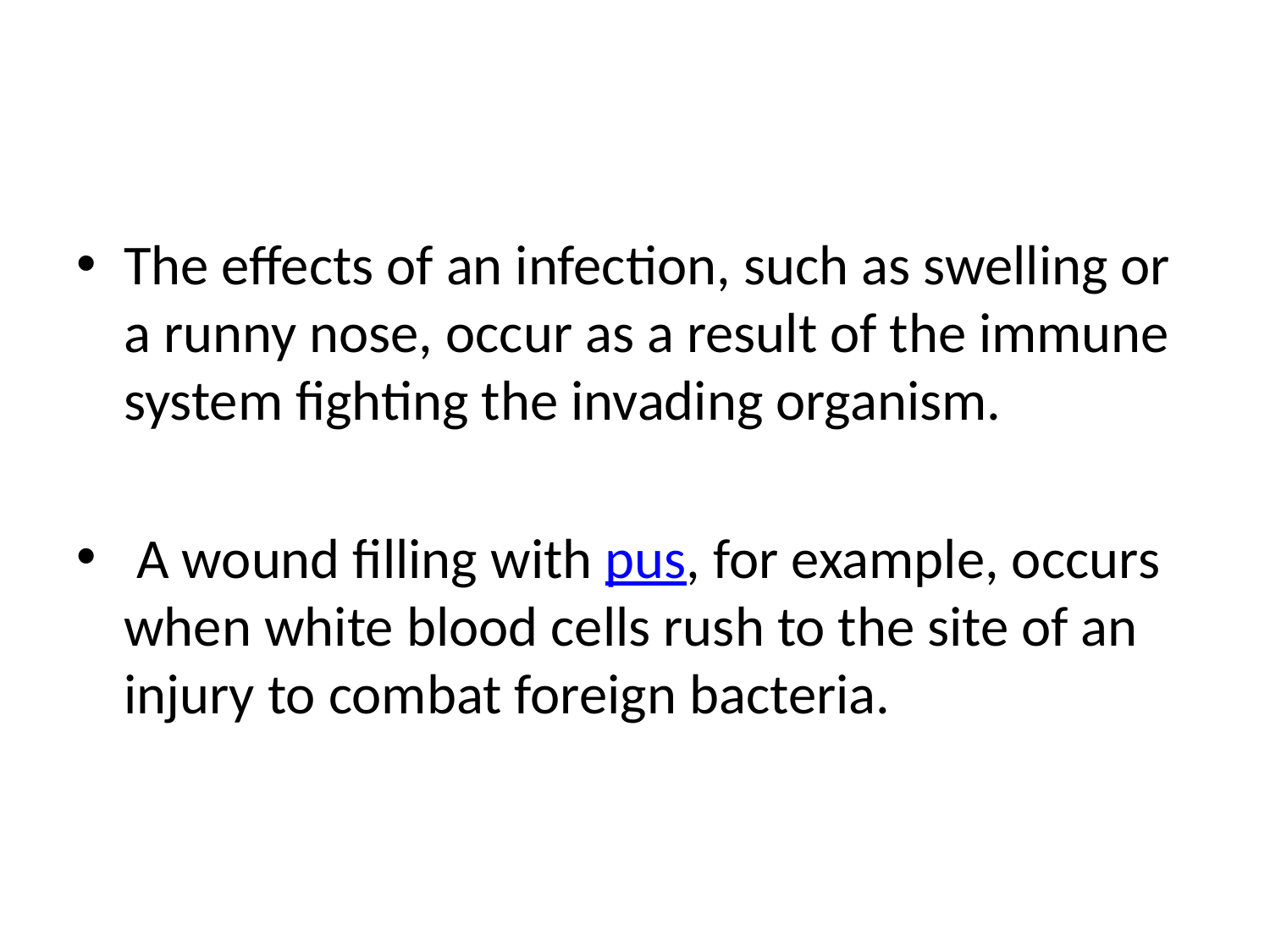

#
The effects of an infection, such as swelling or a runny nose, occur as a result of the immune system fighting the invading organism.

 A wound filling with pus, for example, occurs when white blood cells rush to the site of an injury to combat foreign bacteria.